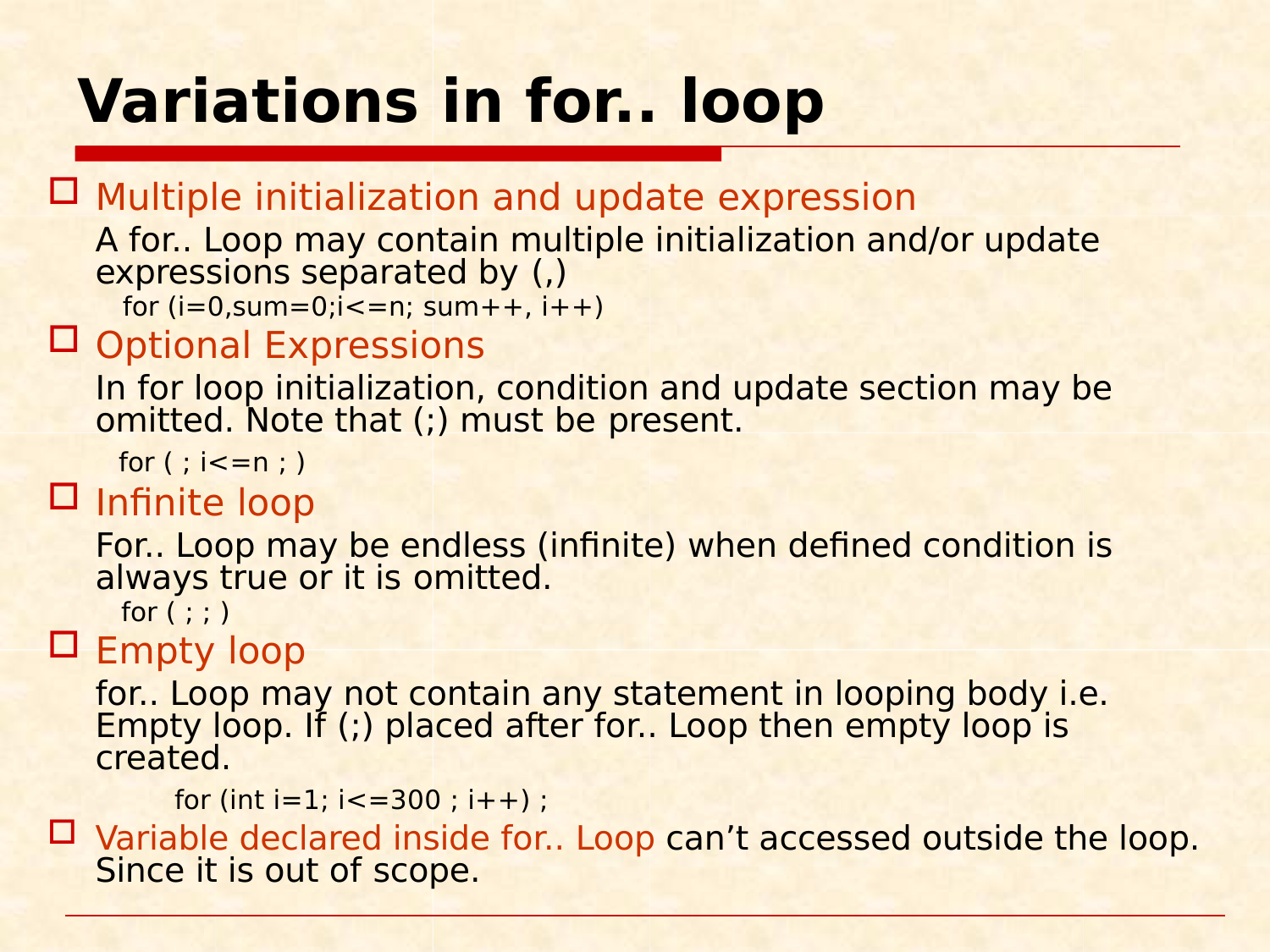

# Variations in for.. loop

Multiple initialization and update expression
A for.. Loop may contain multiple initialization and/or update  expressions separated by (,)
for (i=0,sum=0;i<=n; sum++, i++)
Optional Expressions
In for loop initialization, condition and update section may be  omitted. Note that (;) must be present.
for ( ; i<=n ; )
Infinite loop
For.. Loop may be endless (infinite) when defined condition is  always true or it is omitted.
for ( ; ; )
Empty loop
for.. Loop may not contain any statement in looping body i.e.  Empty loop. If (;) placed after for.. Loop then empty loop is  created.
for (int i=1; i<=300 ; i++) ;
Variable declared inside for.. Loop can’t accessed outside the loop.  Since it is out of scope.